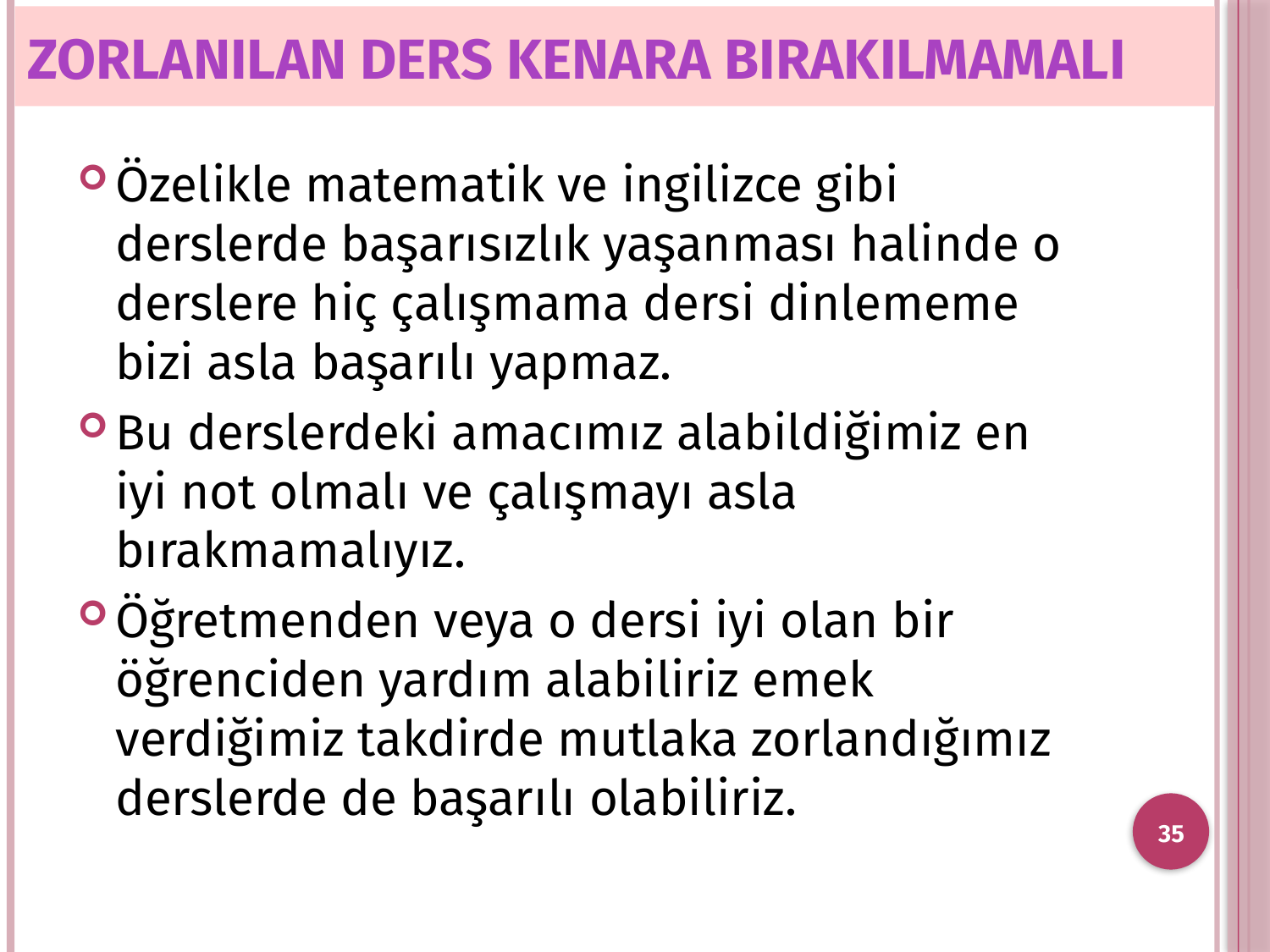

# ZORLANILAN DERS KENARA BIRAKILMAMALI
Özelikle matematik ve ingilizce gibi derslerde başarısızlık yaşanması halinde o derslere hiç çalışmama dersi dinlememe bizi asla başarılı yapmaz.
Bu derslerdeki amacımız alabildiğimiz en iyi not olmalı ve çalışmayı asla bırakmamalıyız.
Öğretmenden veya o dersi iyi olan bir öğrenciden yardım alabiliriz emek verdiğimiz takdirde mutlaka zorlandığımız derslerde de başarılı olabiliriz.
35